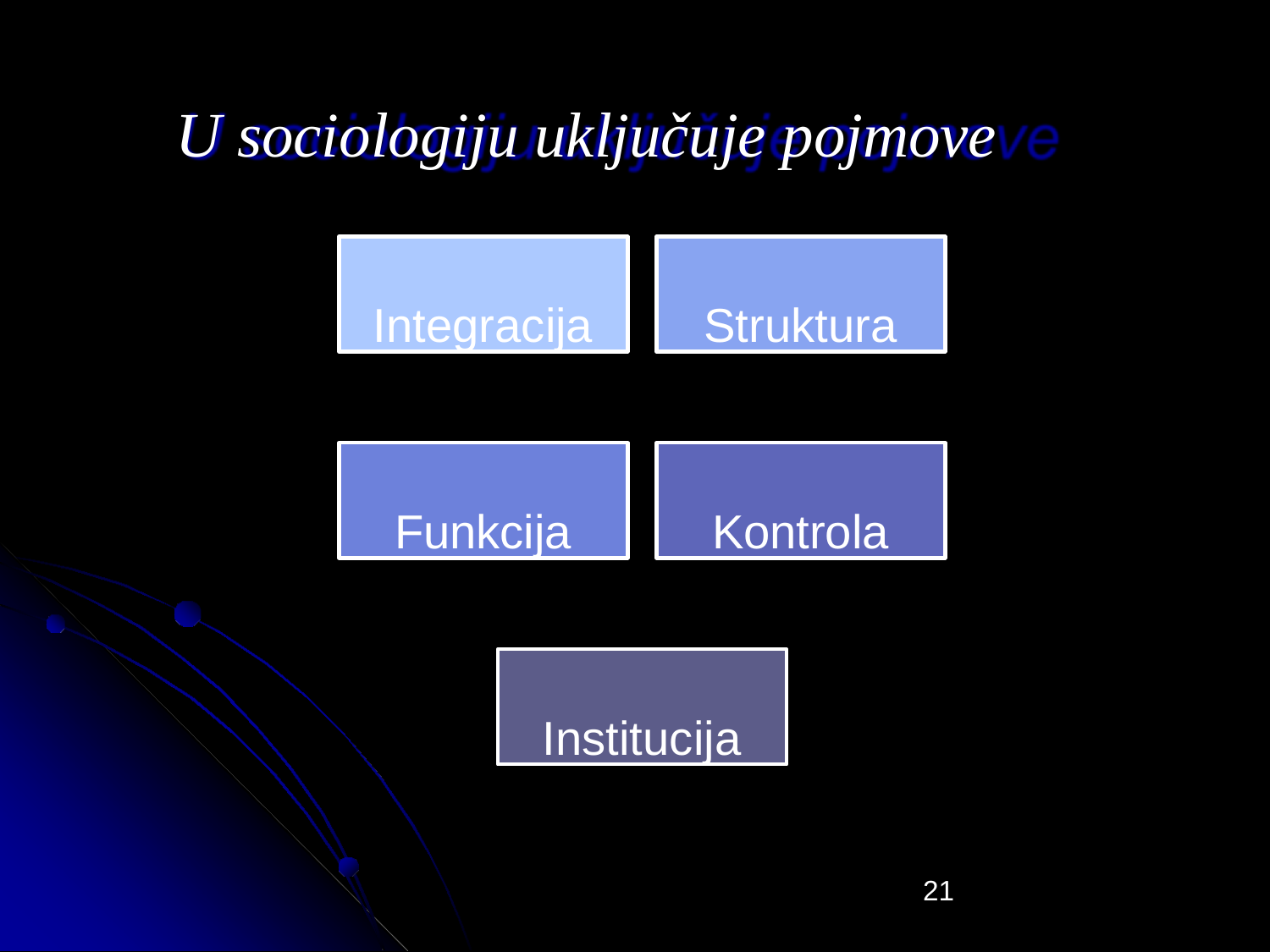

# U sociologiju uključuje pojmove

Integracija

Struktura

Funkcija

Kontrola

Institucija
21